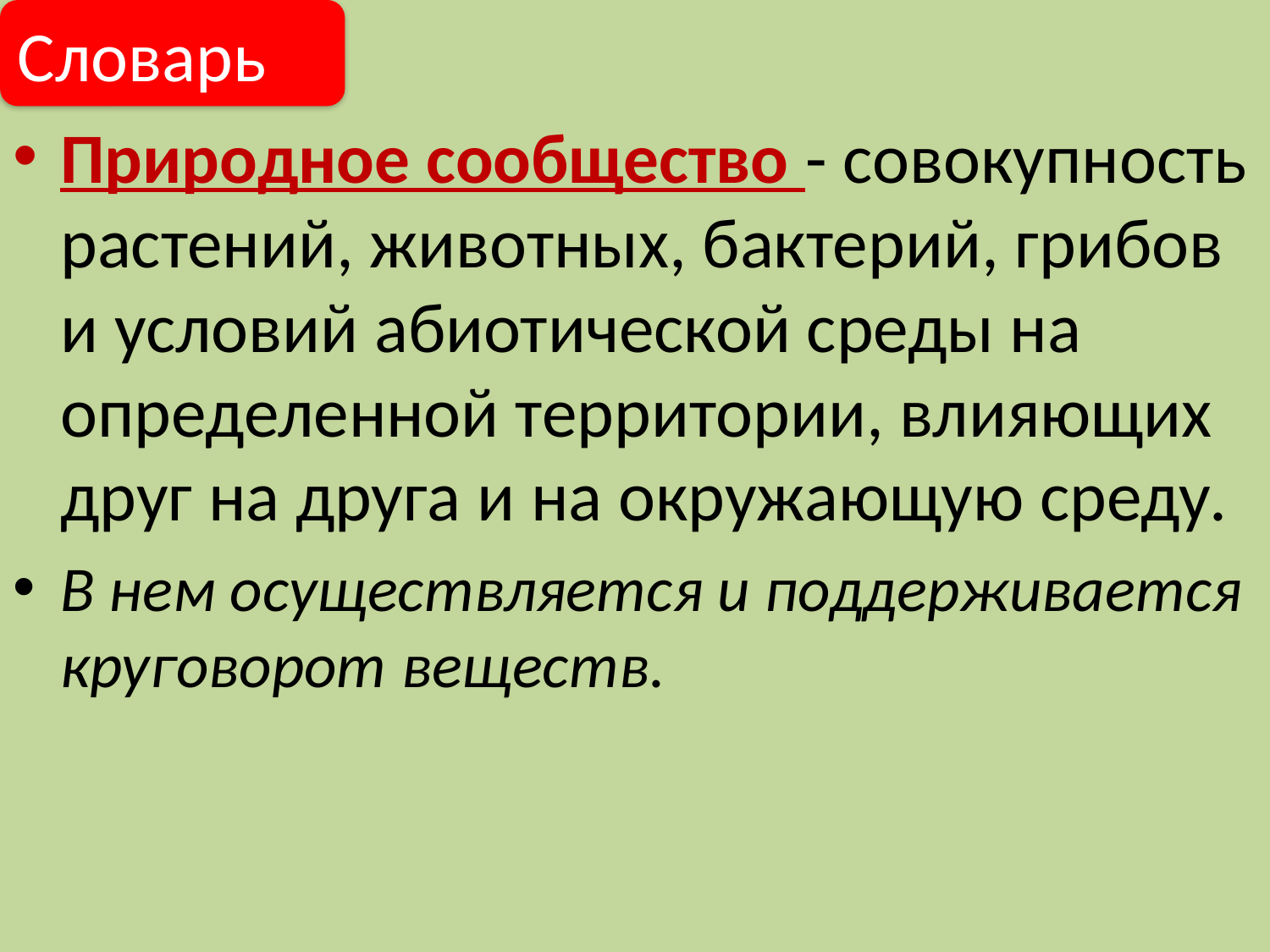

Словарь
Природное сообщество - совокупность растений, животных, бактерий, грибов и условий абиотической среды на определенной территории, влияющих друг на друга и на окружающую среду.
В нем осуществляется и поддерживается круговорот веществ.